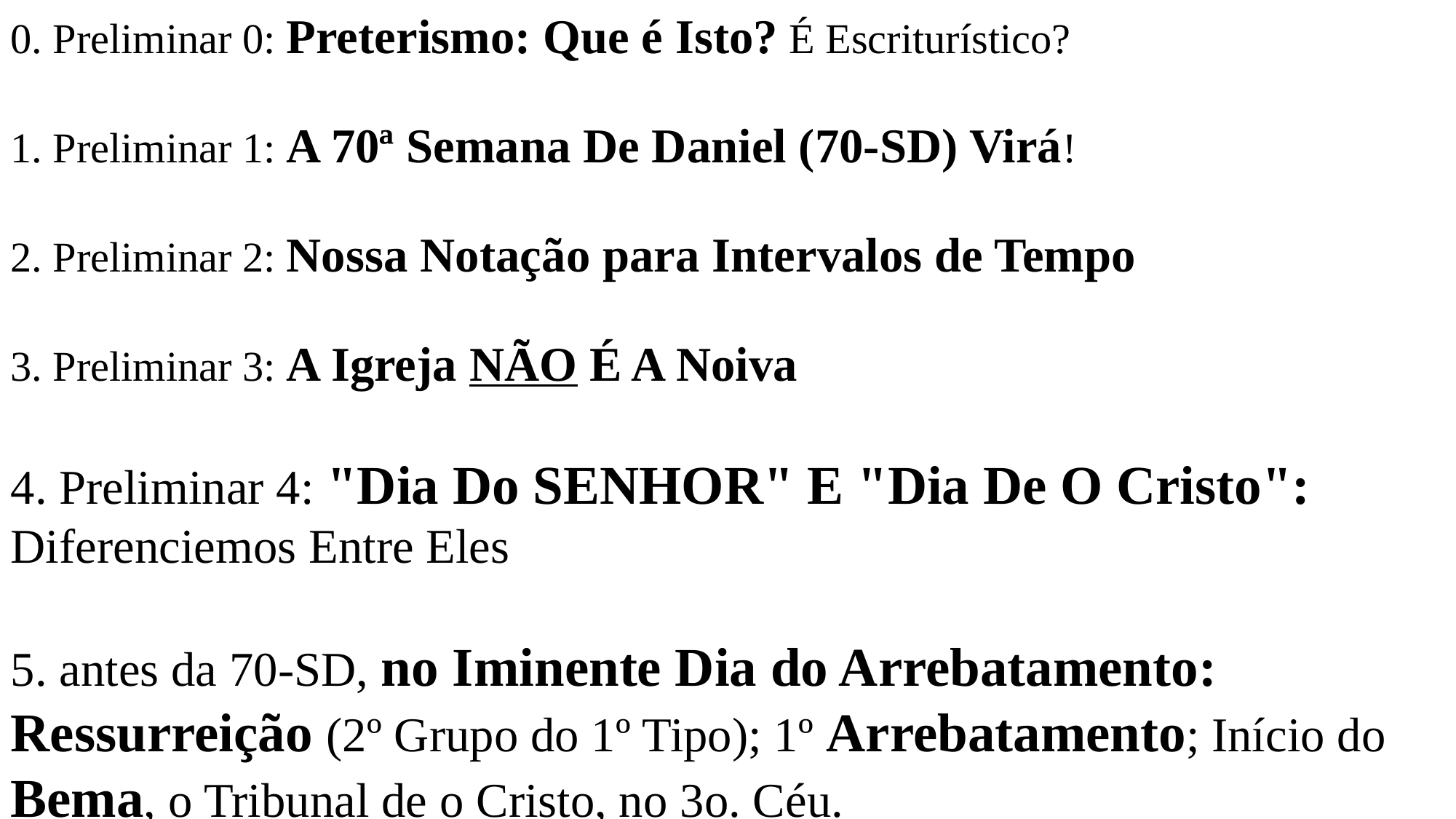

0. Preliminar 0: Preterismo: Que é Isto? É Escriturístico?
1. Preliminar 1: A 70ª Semana De Daniel (70-SD) Virá!
2. Preliminar 2: Nossa Notação para Intervalos de Tempo
3. Preliminar 3: A Igreja NÃO É A Noiva
4. Preliminar 4: "Dia Do SENHOR" E "Dia De O Cristo": Diferenciemos Entre Eles
5. antes da 70-SD, no Iminente Dia do Arrebatamento: Ressurreição (2º Grupo do 1º Tipo); 1º Arrebatamento; Início do Bema, o Tribunal de o Cristo, no 3o. Céu.